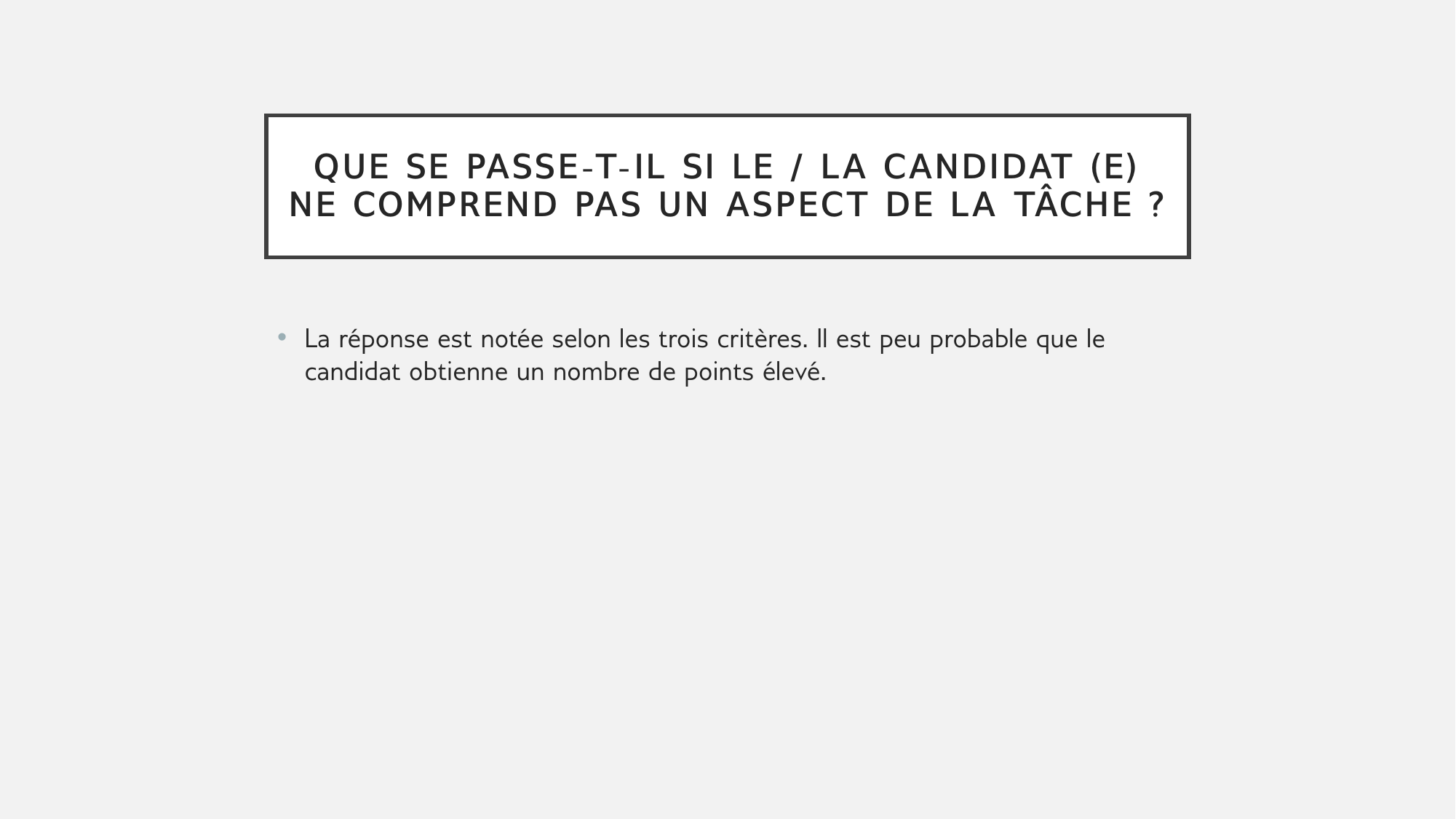

# Que se passe-t-il si le / la candidat (e) ne comprend pas un aspect de la tâche ?
La réponse est notée selon les trois critères. Il est peu probable que le candidat obtienne un nombre de points élevé.